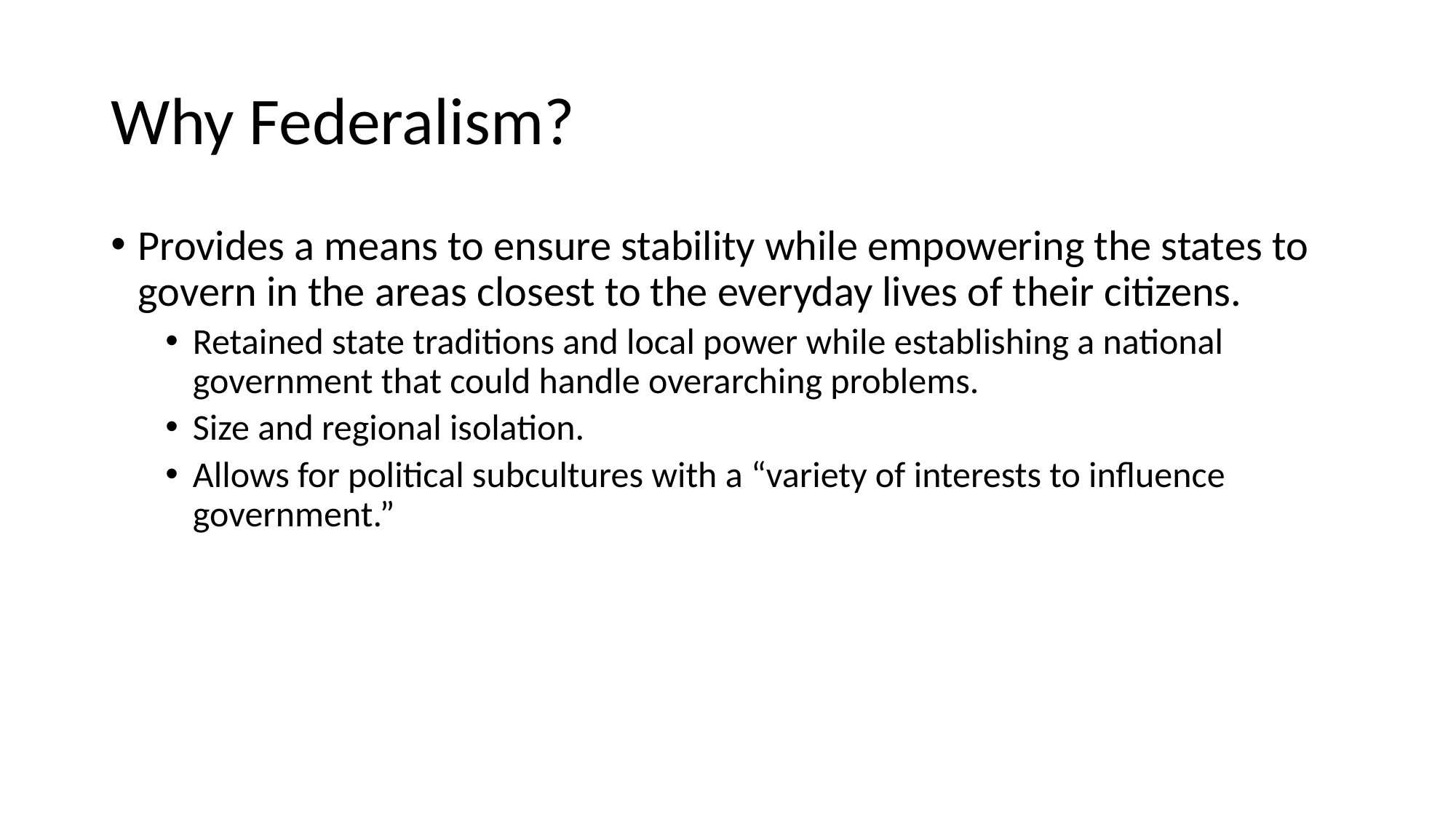

# Why Federalism?
Provides a means to ensure stability while empowering the states to govern in the areas closest to the everyday lives of their citizens.
Retained state traditions and local power while establishing a national government that could handle overarching problems.
Size and regional isolation.
Allows for political subcultures with a “variety of interests to influence government.”